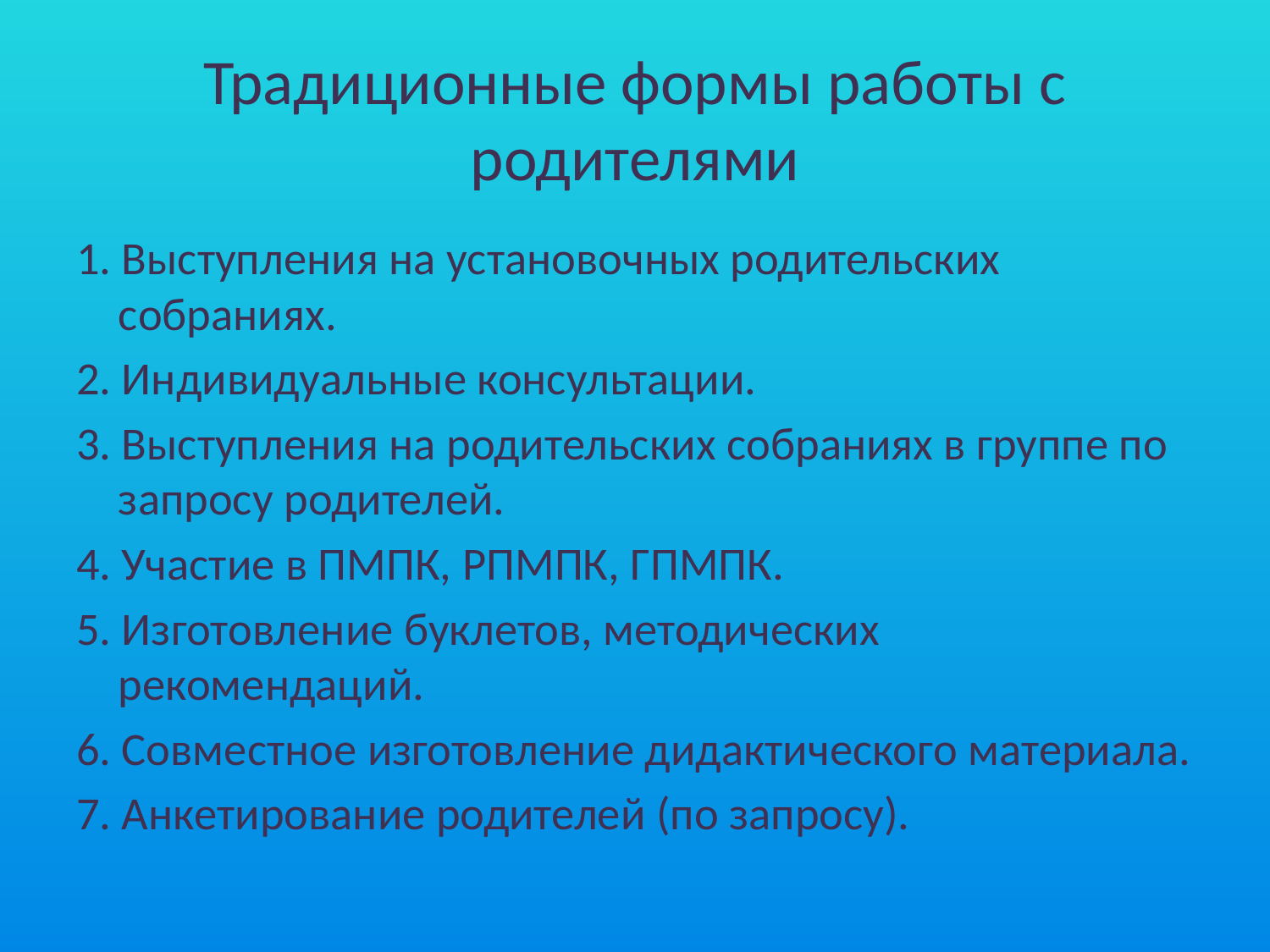

# Традиционные формы работы с родителями
1. Выступления на установочных родительских собраниях.
2. Индивидуальные консультации.
3. Выступления на родительских собраниях в группе по запросу родителей.
4. Участие в ПМПК, РПМПК, ГПМПК.
5. Изготовление буклетов, методических рекомендаций.
6. Совместное изготовление дидактического материала.
7. Анкетирование родителей (по запросу).